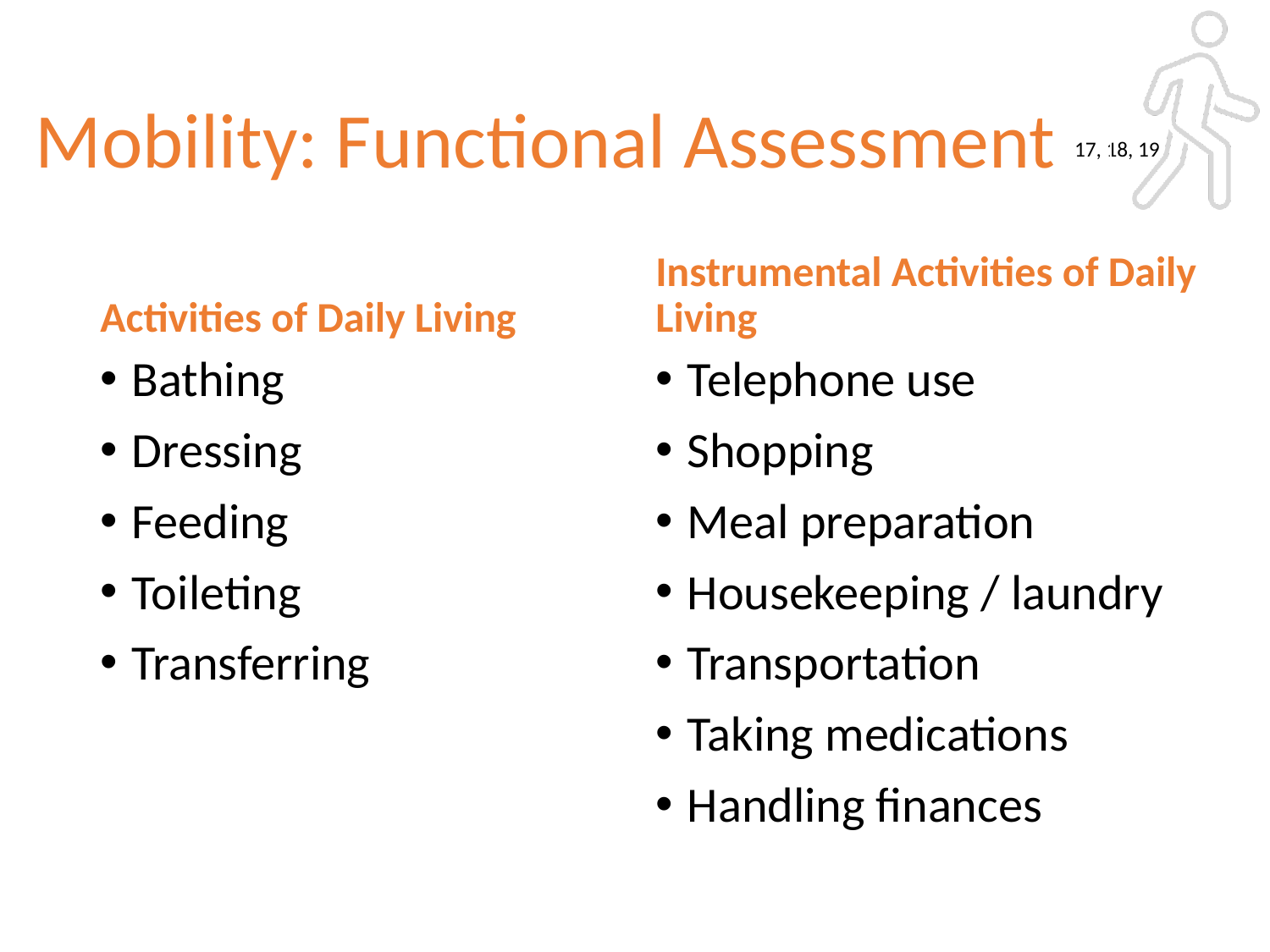

# Mobility: Functional Assessment 17, 18, 19
Activities of Daily Living
Instrumental Activities of Daily Living
Bathing
Dressing
Feeding
Toileting
Transferring
Telephone use
Shopping
Meal preparation
Housekeeping / laundry
Transportation
Taking medications
Handling finances